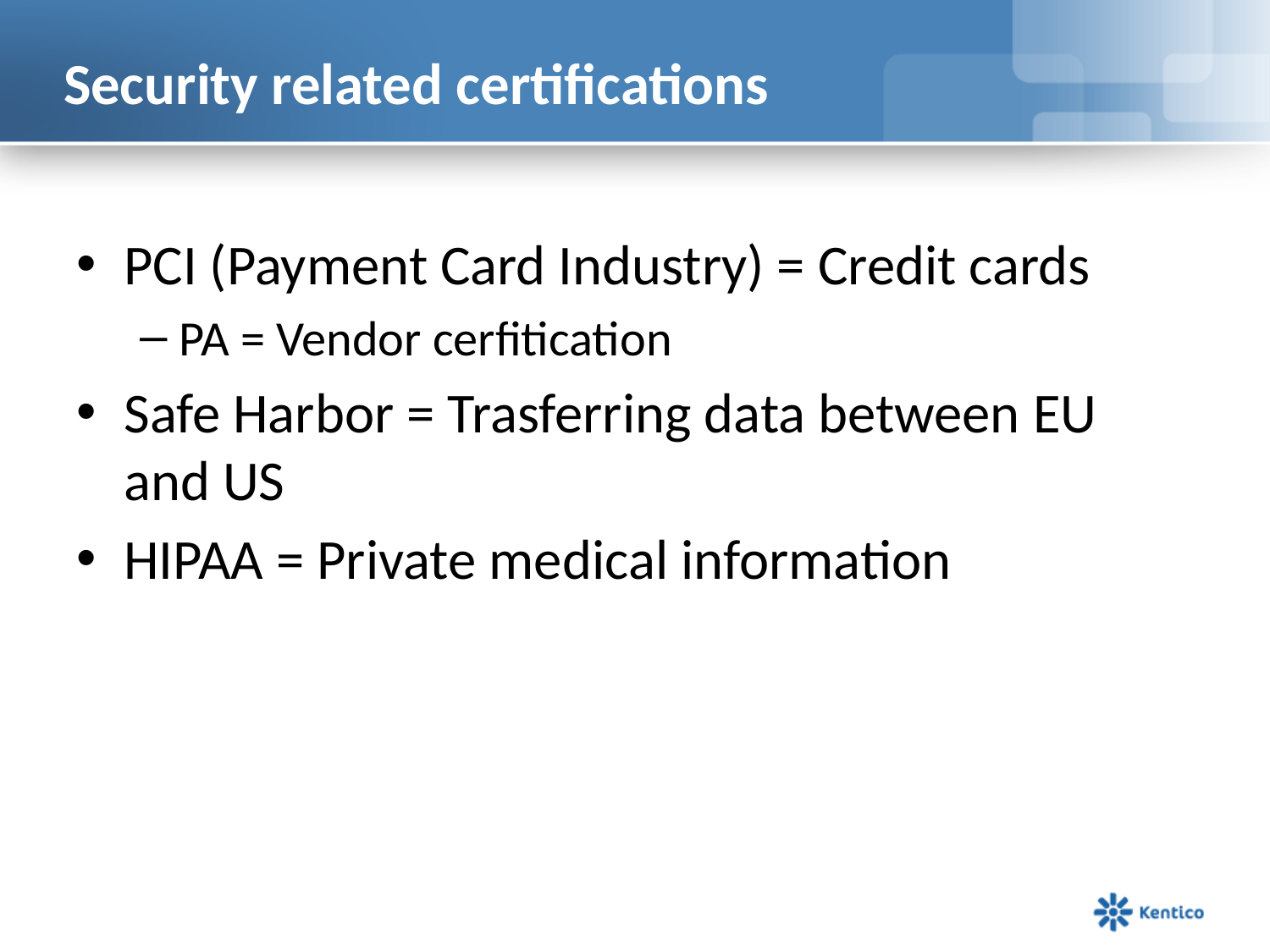

# Security related certifications
PCI (Payment Card Industry) = Credit cards
PA = Vendor cerfitication
Safe Harbor = Trasferring data between EU and US
HIPAA = Private medical information